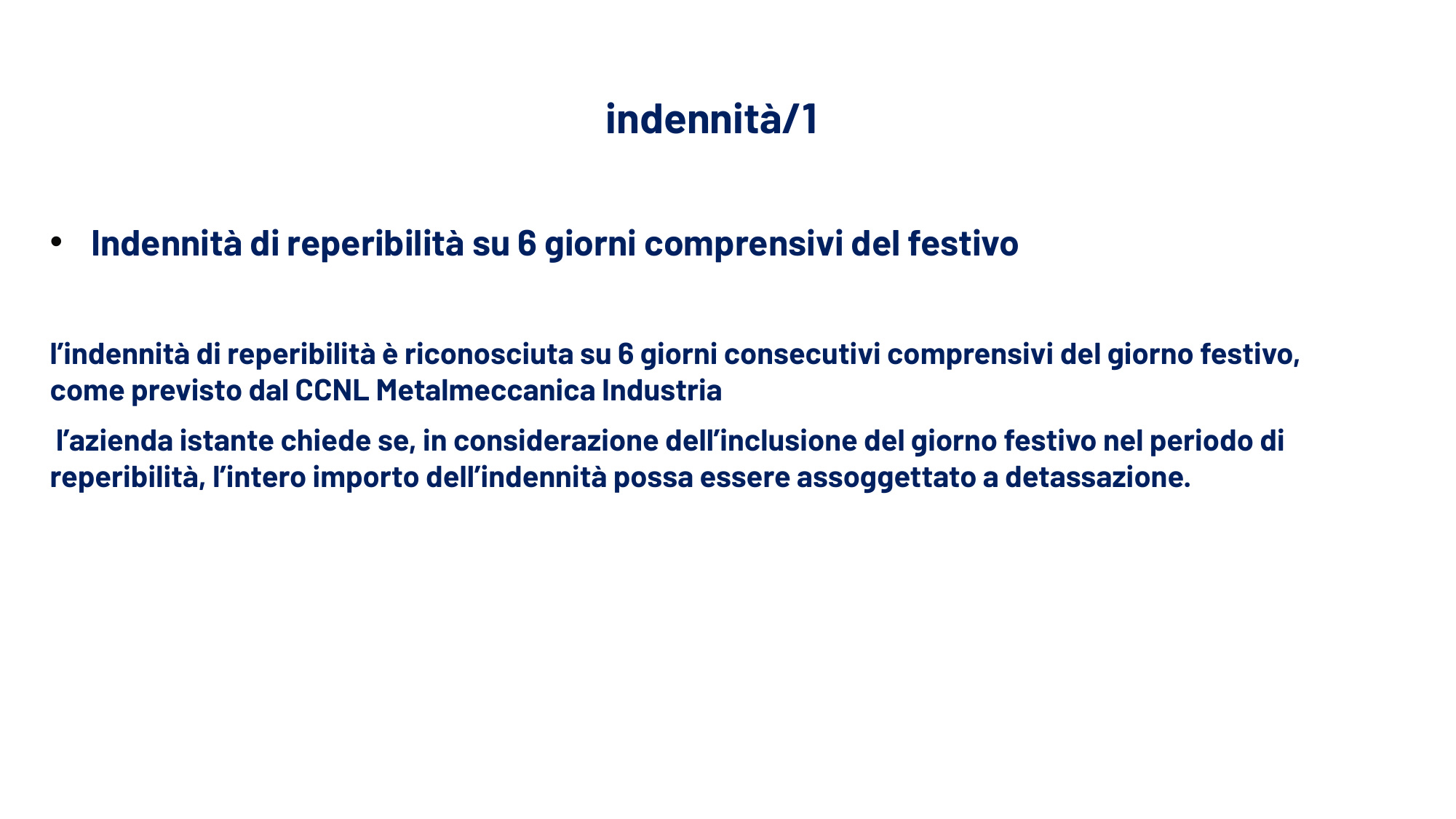

indennità/1

Indennità di reperibilità su 6 giorni comprensivi del festivo

l’indennità di reperibilità è riconosciuta su 6 giorni consecutivi comprensivi del giorno festivo, come previsto dal CCNL Metalmeccanica Industria
 l’azienda istante chiede se, in considerazione dell’inclusione del giorno festivo nel periodo di reperibilità, l’intero importo dell’indennità possa essere assoggettato a detassazione.